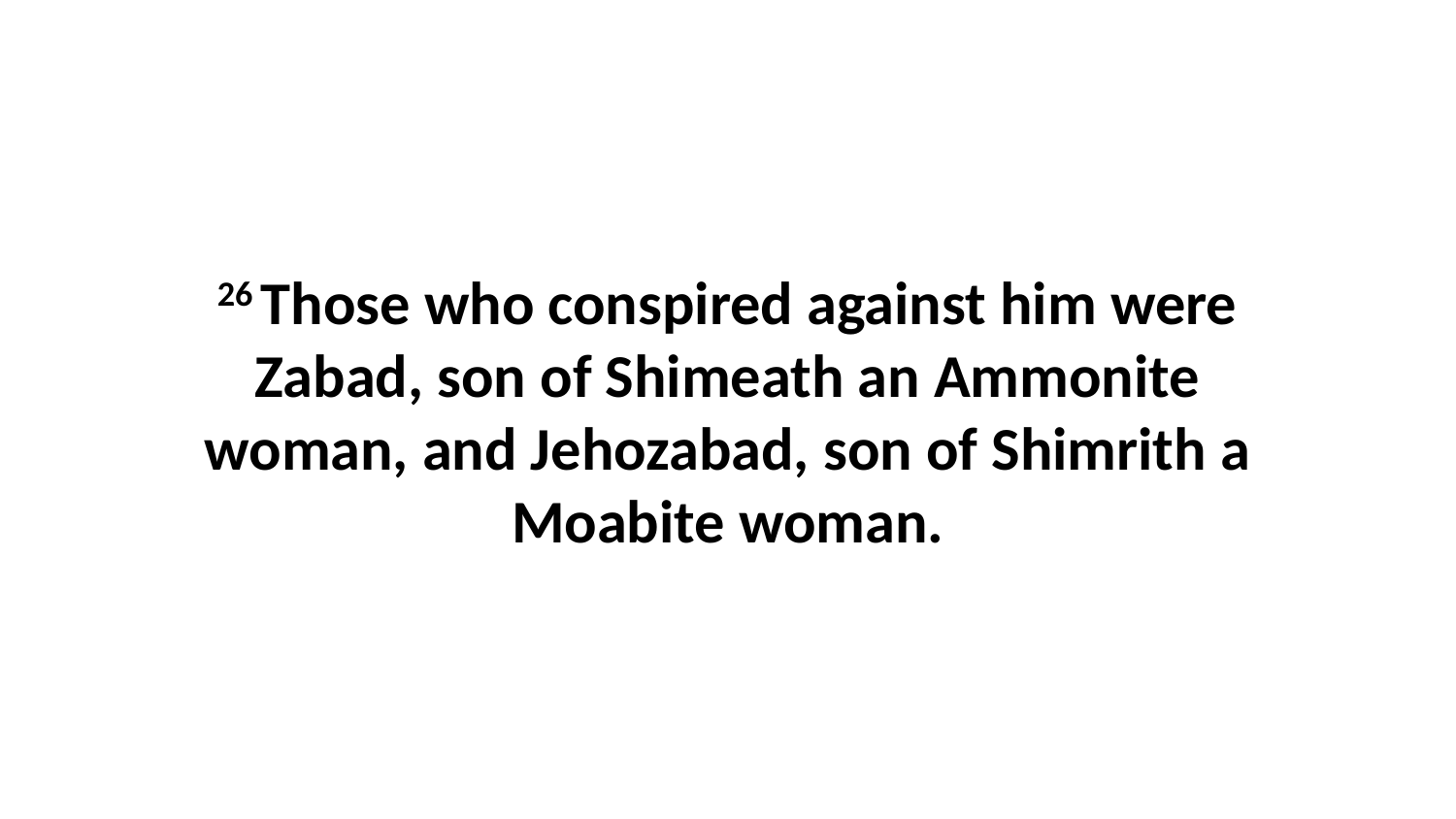

26 Those who conspired against him were Zabad, son of Shimeath an Ammonite woman, and Jehozabad, son of Shimrith a Moabite woman.